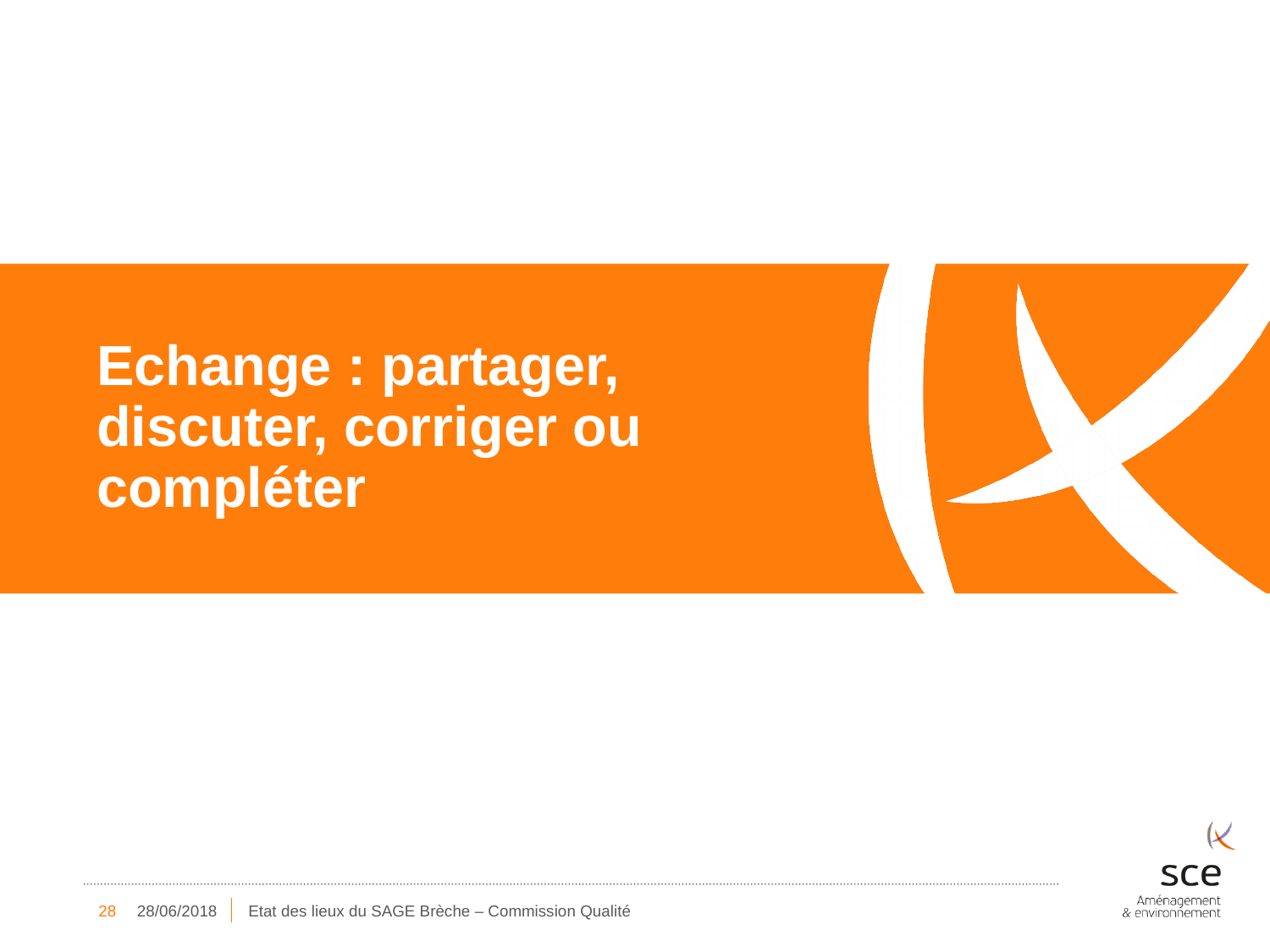

# Echange : partager, discuter, corriger ou compléter
28
28/06/2018
Etat des lieux du SAGE Brèche – Commission Qualité